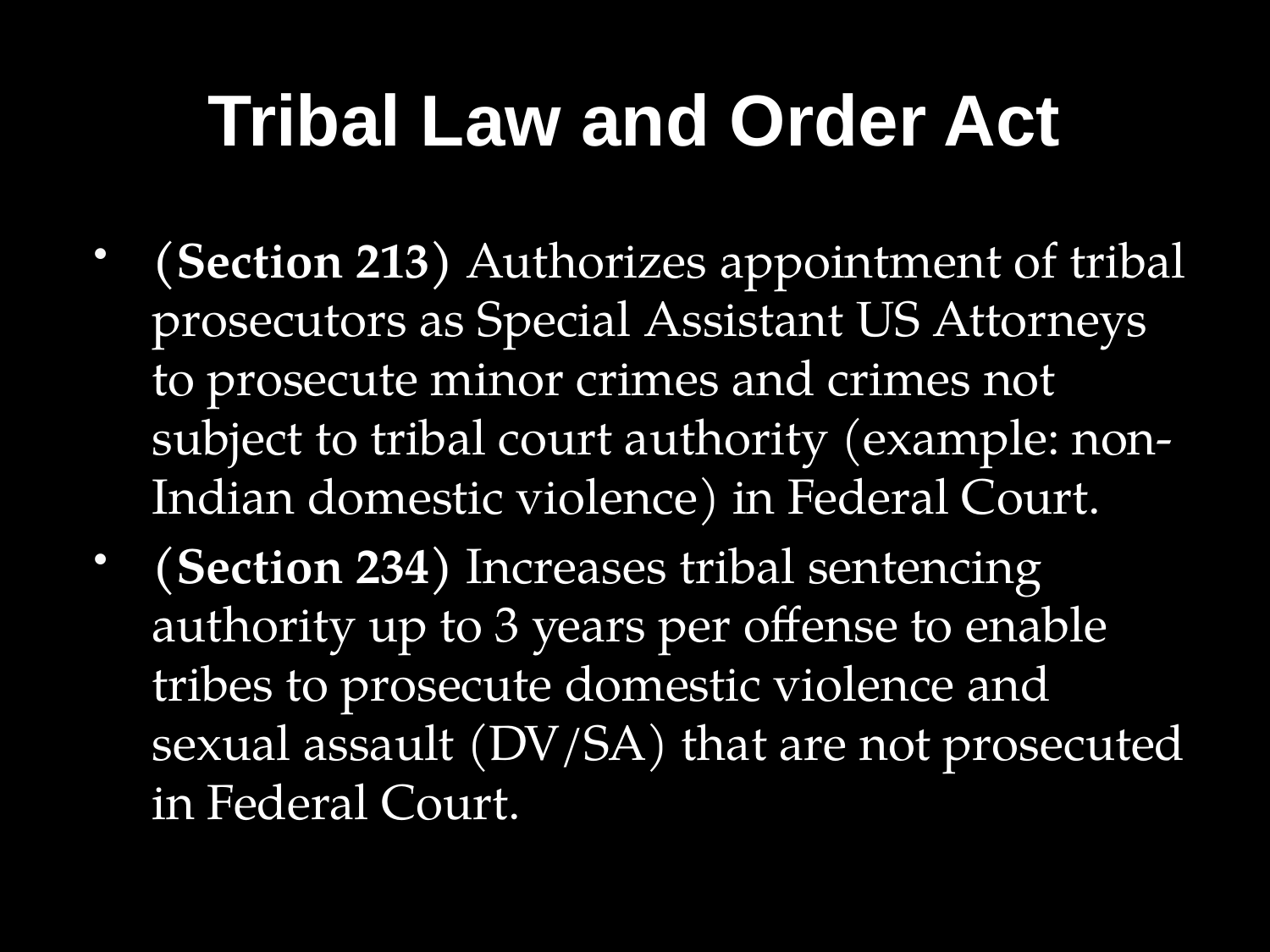

# Tribal Law and Order Act
(Section 213) Authorizes appointment of tribal prosecutors as Special Assistant US Attorneys to prosecute minor crimes and crimes not subject to tribal court authority (example: non-Indian domestic violence) in Federal Court.
(Section 234) Increases tribal sentencing authority up to 3 years per offense to enable tribes to prosecute domestic violence and sexual assault (DV/SA) that are not prosecuted in Federal Court.